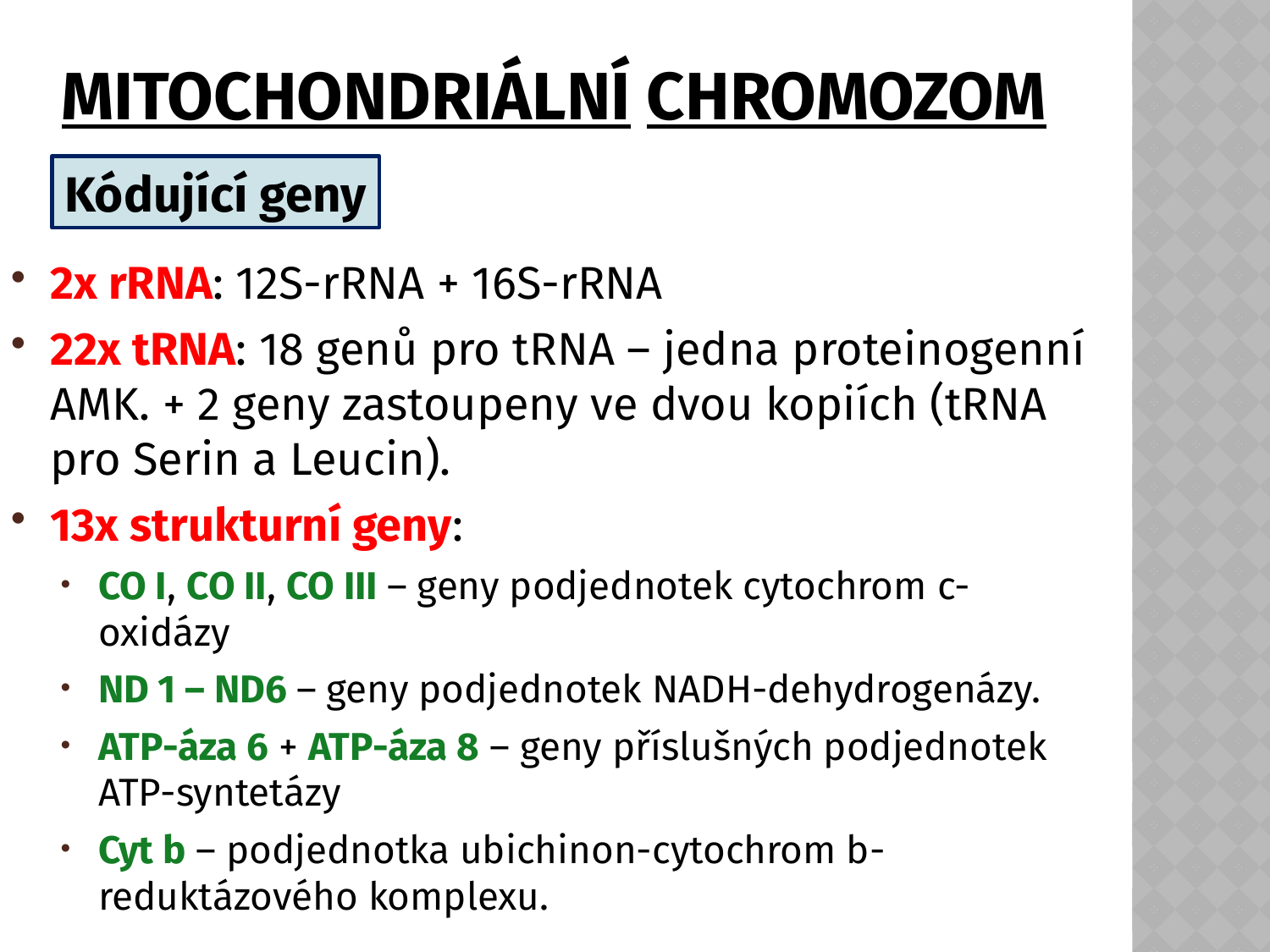

# MITochondriální chromozom
Kódující geny
2x rRNA: 12S-rRNA + 16S-rRNA
22x tRNA: 18 genů pro tRNA – jedna proteinogenní AMK. + 2 geny zastoupeny ve dvou kopiích (tRNA pro Serin a Leucin).
13x strukturní geny:
CO I, CO II, CO III – geny podjednotek cytochrom c-oxidázy
ND 1 – ND6 – geny podjednotek NADH-dehydrogenázy.
ATP-áza 6 + ATP-áza 8 – geny příslušných podjednotek ATP-syntetázy
Cyt b – podjednotka ubichinon-cytochrom b-reduktázového komplexu.